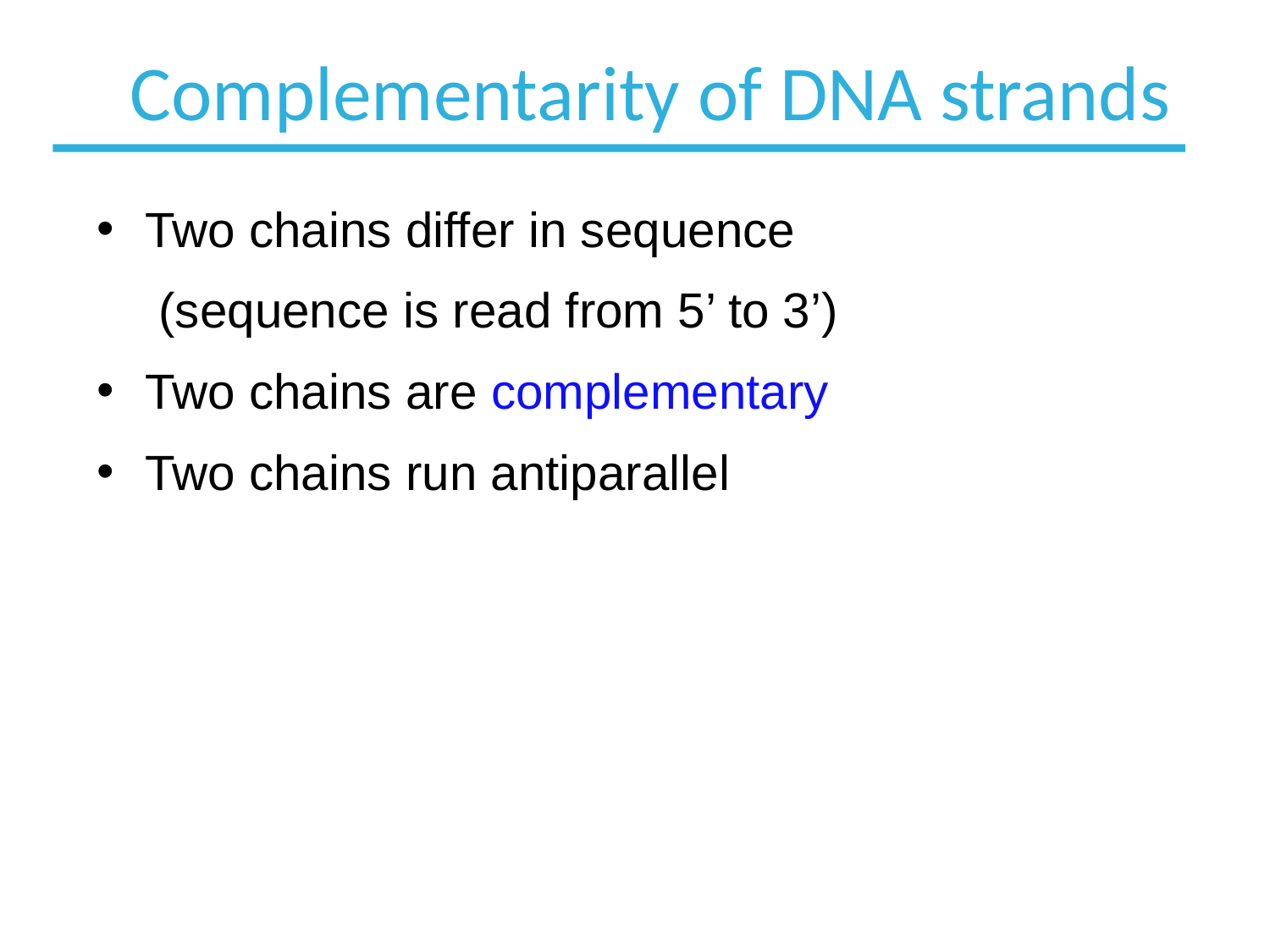

# Complementarity of DNA strands

Two chains differ in sequence
	 (sequence is read from 5’ to 3’)
Two chains are complementary
Two chains run antiparallel